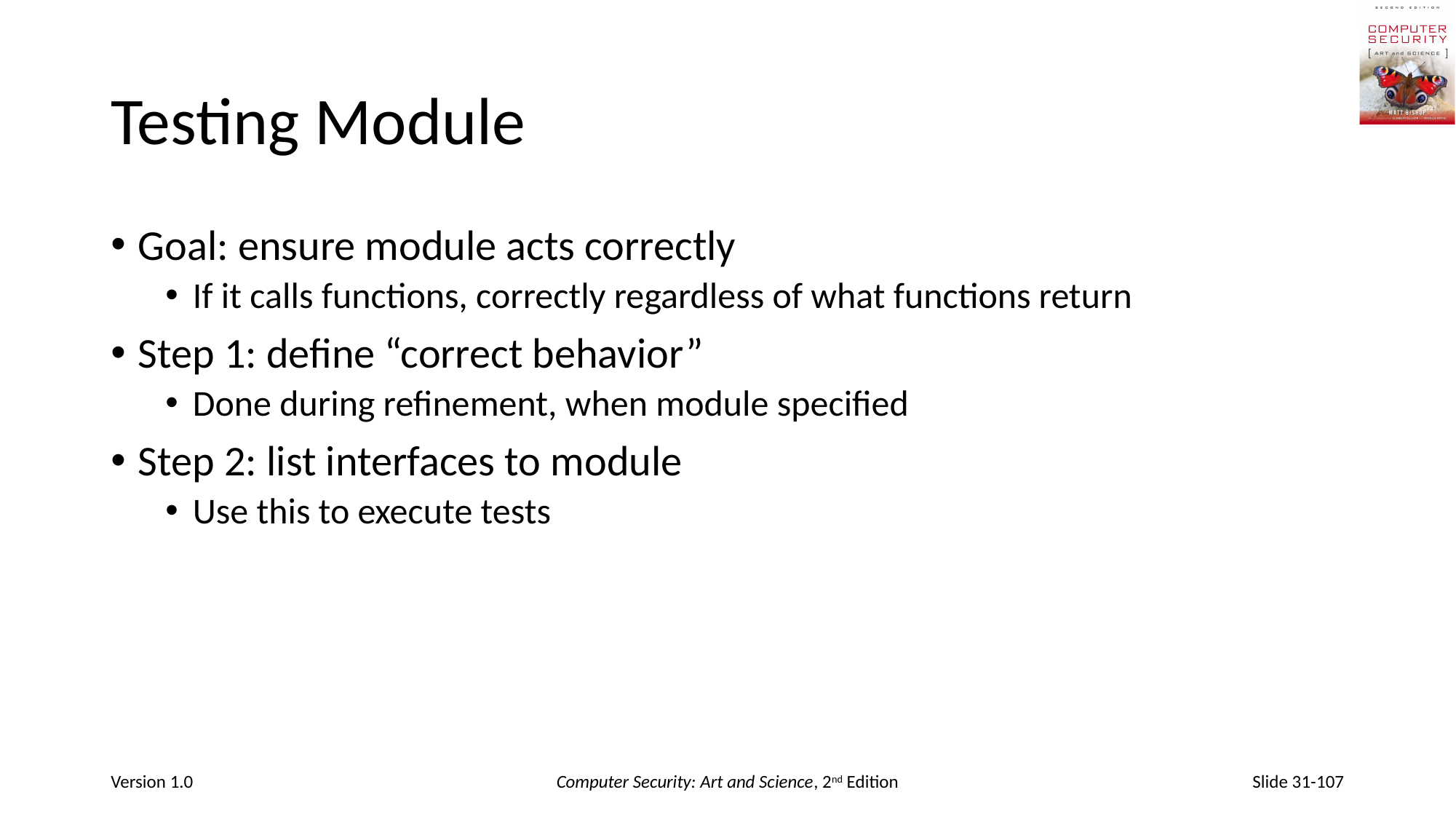

# Testing Module
Goal: ensure module acts correctly
If it calls functions, correctly regardless of what functions return
Step 1: define “correct behavior”
Done during refinement, when module specified
Step 2: list interfaces to module
Use this to execute tests
Version 1.0
Computer Security: Art and Science, 2nd Edition
Slide 31-107